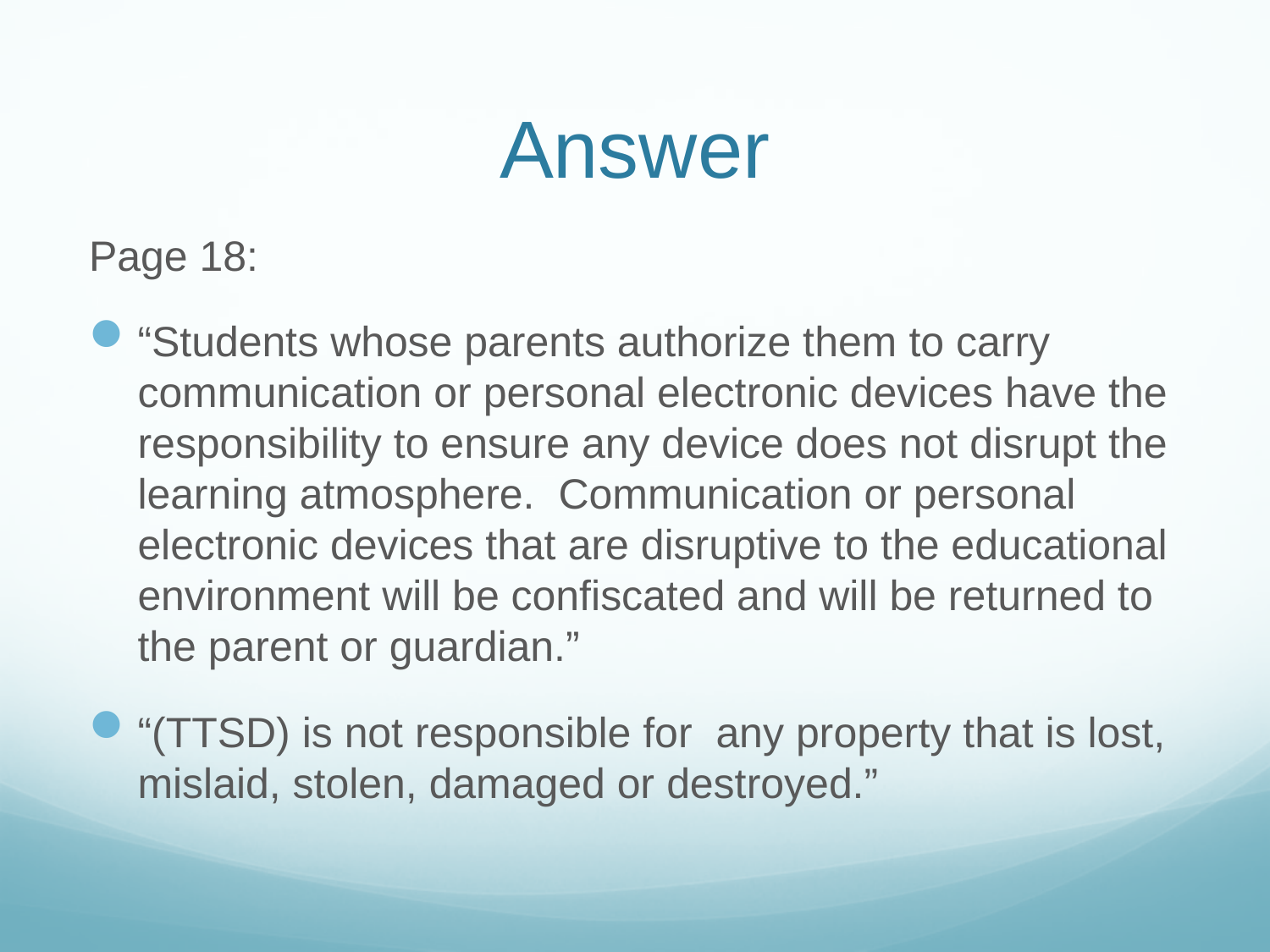

# Answer
Page 18:
“Students whose parents authorize them to carry communication or personal electronic devices have the responsibility to ensure any device does not disrupt the learning atmosphere.  Communication or personal electronic devices that are disruptive to the educational environment will be confiscated and will be returned to the parent or guardian.”
“(TTSD) is not responsible for  any property that is lost, mislaid, stolen, damaged or destroyed.”